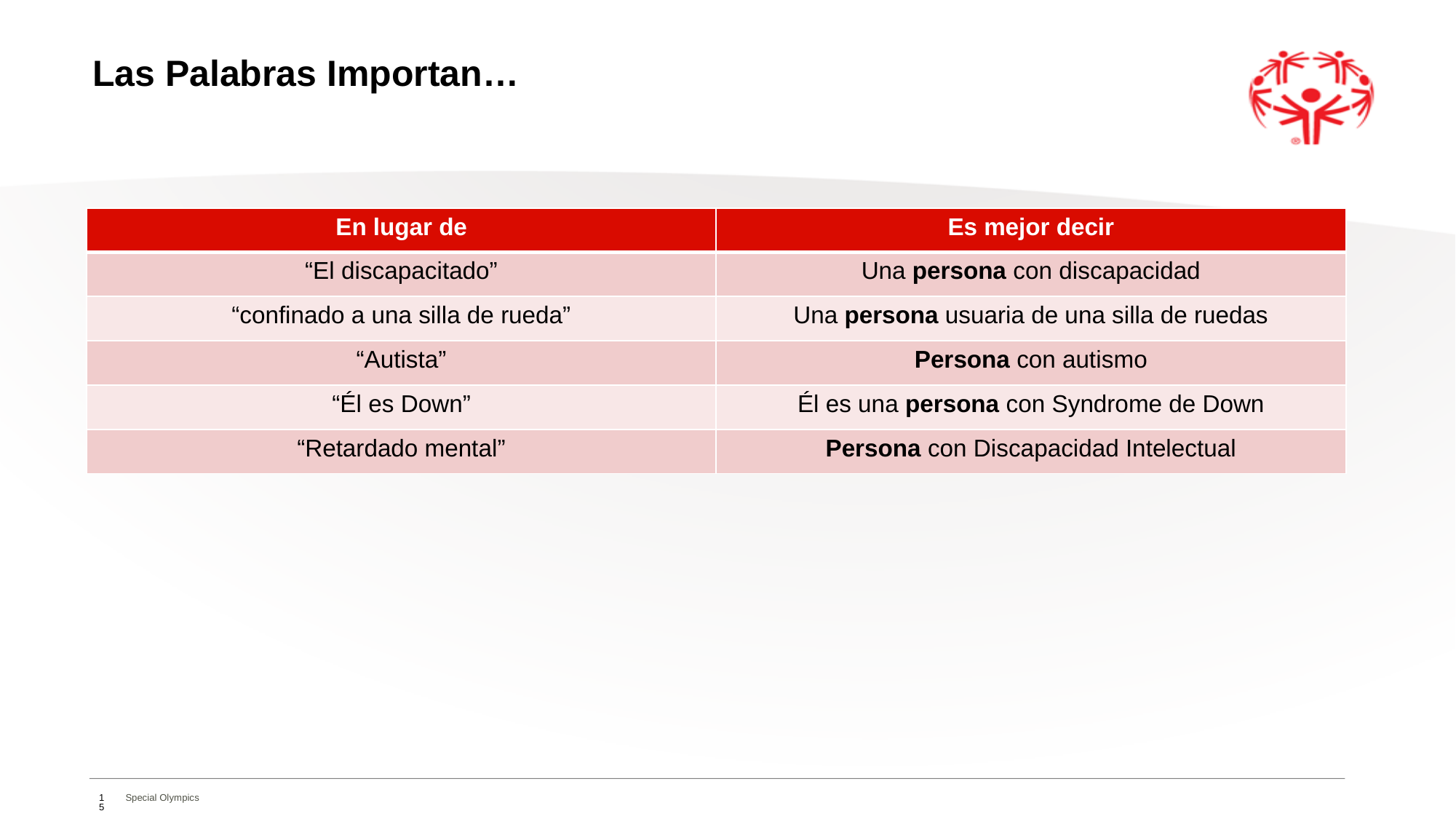

# Las Palabras Importan…
| En lugar de | Es mejor decir |
| --- | --- |
| “El discapacitado” | Una persona con discapacidad |
| “confinado a una silla de rueda” | Una persona usuaria de una silla de ruedas |
| “Autista” | Persona con autismo |
| “Él es Down” | Él es una persona con Syndrome de Down |
| “Retardado mental” | Persona con Discapacidad Intelectual |
15